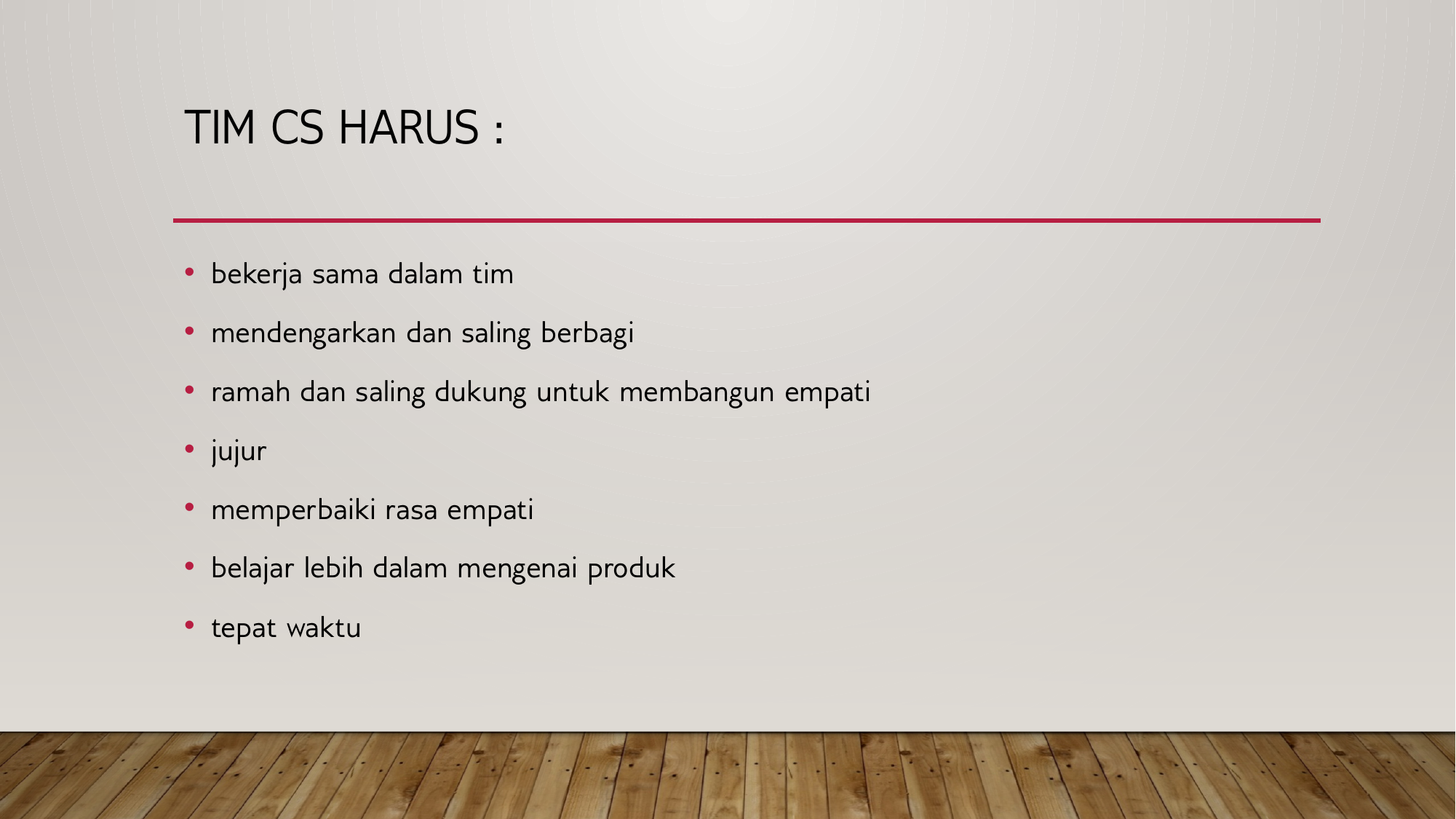

# TIM CS HARUS :
bekerja sama dalam tim
mendengarkan dan saling berbagi
ramah dan saling dukung untuk membangun empati
jujur
memperbaiki rasa empati
belajar lebih dalam mengenai produk
tepat waktu